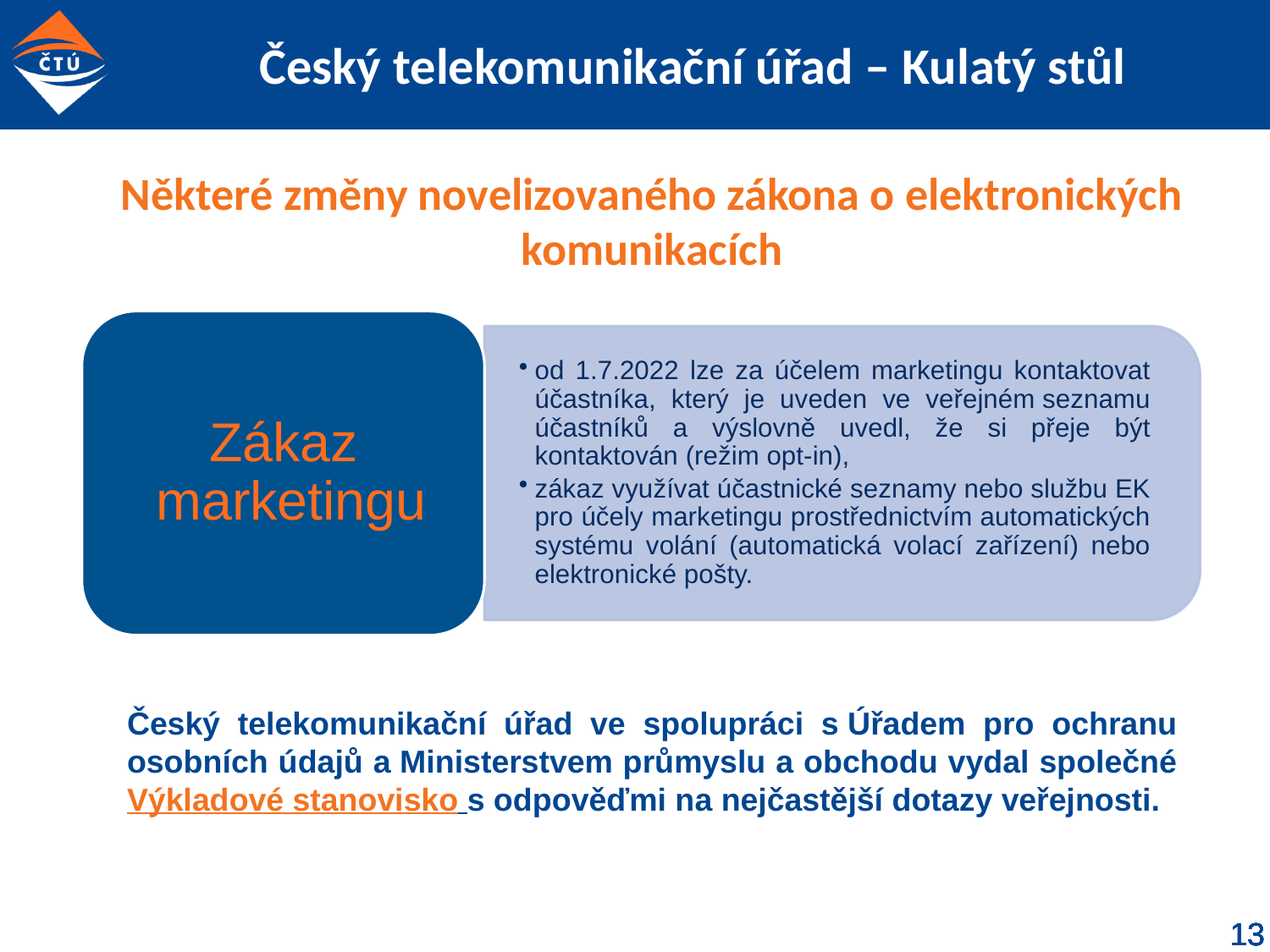

# Český telekomunikační úřad – Kulatý stůl
Některé změny novelizovaného zákona o elektronických komunikacích
od 1.7.2022 lze za účelem marketingu kontaktovat účastníka, který je uveden ve veřejném seznamu účastníků a výslovně uvedl, že si přeje být kontaktován (režim opt-in),
zákaz využívat účastnické seznamy nebo službu EK pro účely marketingu prostřednictvím automatických systému volání (automatická volací zařízení) nebo elektronické pošty.
Zákaz  marketingu

Český telekomunikační úřad ve spolupráci s Úřadem pro ochranu osobních údajů a Ministerstvem průmyslu a obchodu vydal společné Výkladové stanovisko s odpověďmi na nejčastější dotazy veřejnosti.